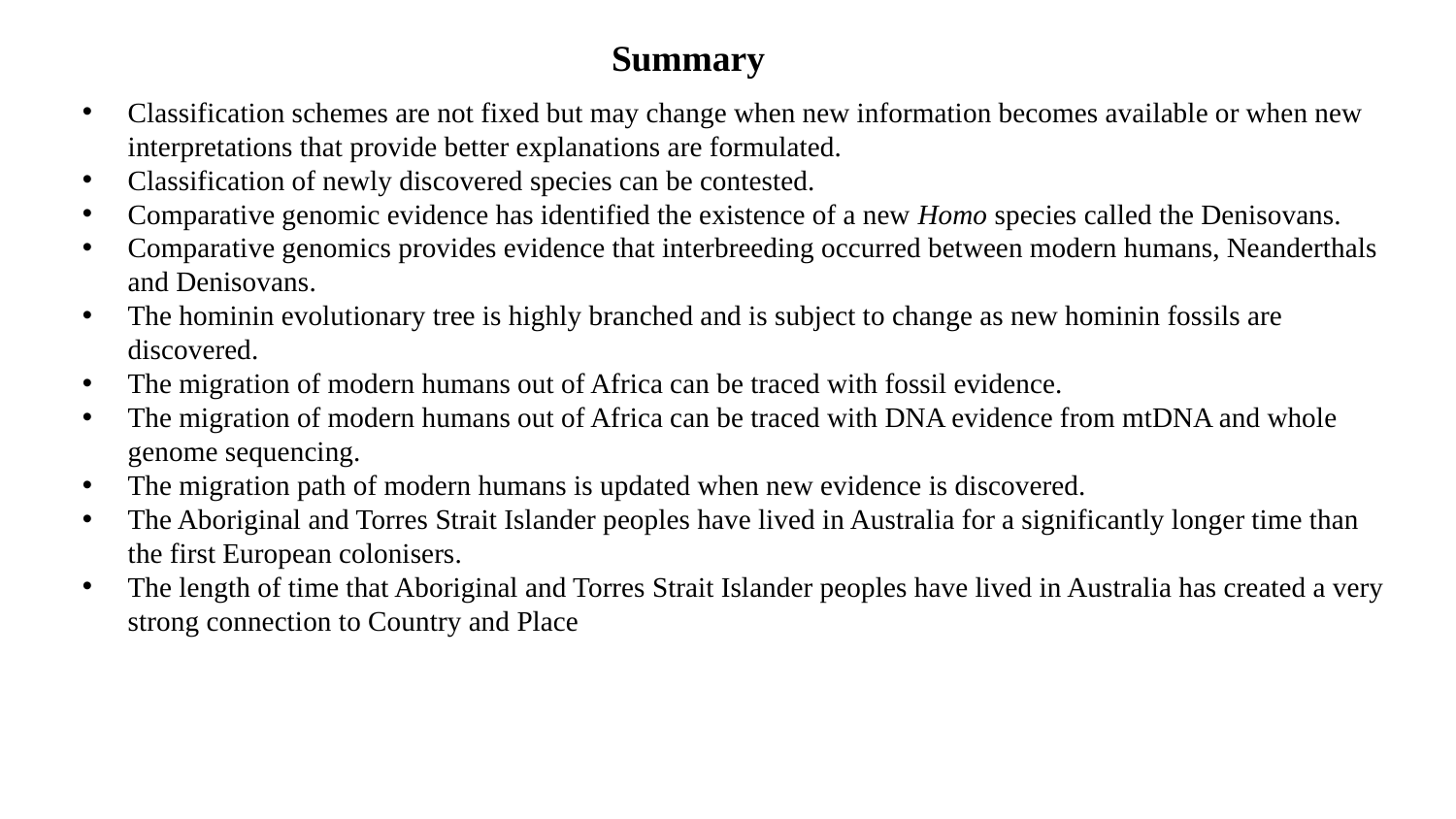

Summary
Classification schemes are not fixed but may change when new information becomes available or when new interpretations that provide better explanations are formulated.
Classification of newly discovered species can be contested.
Comparative genomic evidence has identified the existence of a new Homo species called the Denisovans.
Comparative genomics provides evidence that interbreeding occurred between modern humans, Neanderthals and Denisovans.
The hominin evolutionary tree is highly branched and is subject to change as new hominin fossils are discovered.
The migration of modern humans out of Africa can be traced with fossil evidence.
The migration of modern humans out of Africa can be traced with DNA evidence from mtDNA and whole genome sequencing.
The migration path of modern humans is updated when new evidence is discovered.
The Aboriginal and Torres Strait Islander peoples have lived in Australia for a significantly longer time than the first European colonisers.
The length of time that Aboriginal and Torres Strait Islander peoples have lived in Australia has created a very strong connection to Country and Place